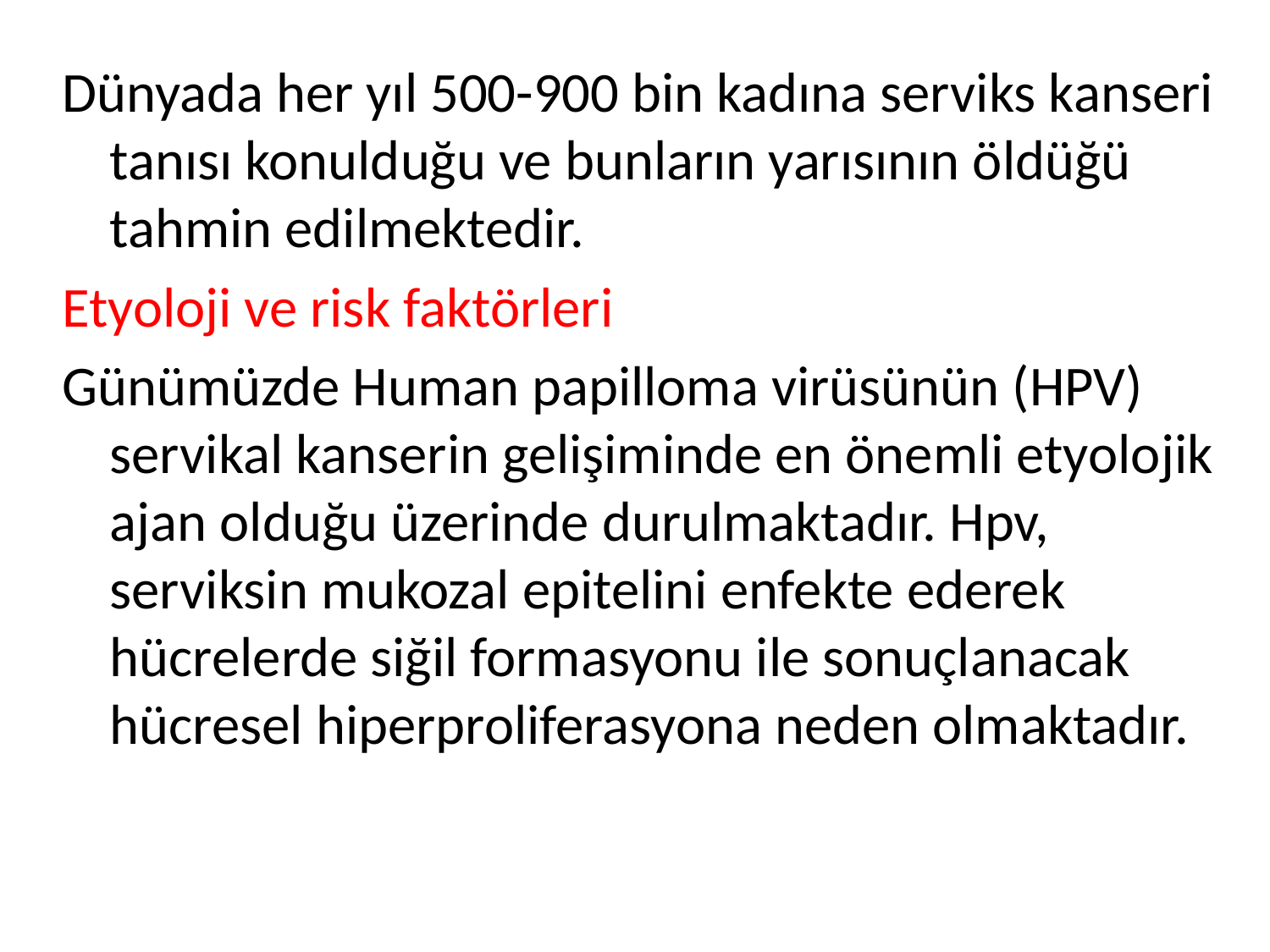

Dünyada her yıl 500-900 bin kadına serviks kanseri tanısı konulduğu ve bunların yarısının öldüğü tahmin edilmektedir.
Etyoloji ve risk faktörleri
Günümüzde Human papilloma virüsünün (HPV) servikal kanserin gelişiminde en önemli etyolojik ajan olduğu üzerinde durulmaktadır. Hpv, serviksin mukozal epitelini enfekte ederek hücrelerde siğil formasyonu ile sonuçlanacak hücresel hiperproliferasyona neden olmaktadır.